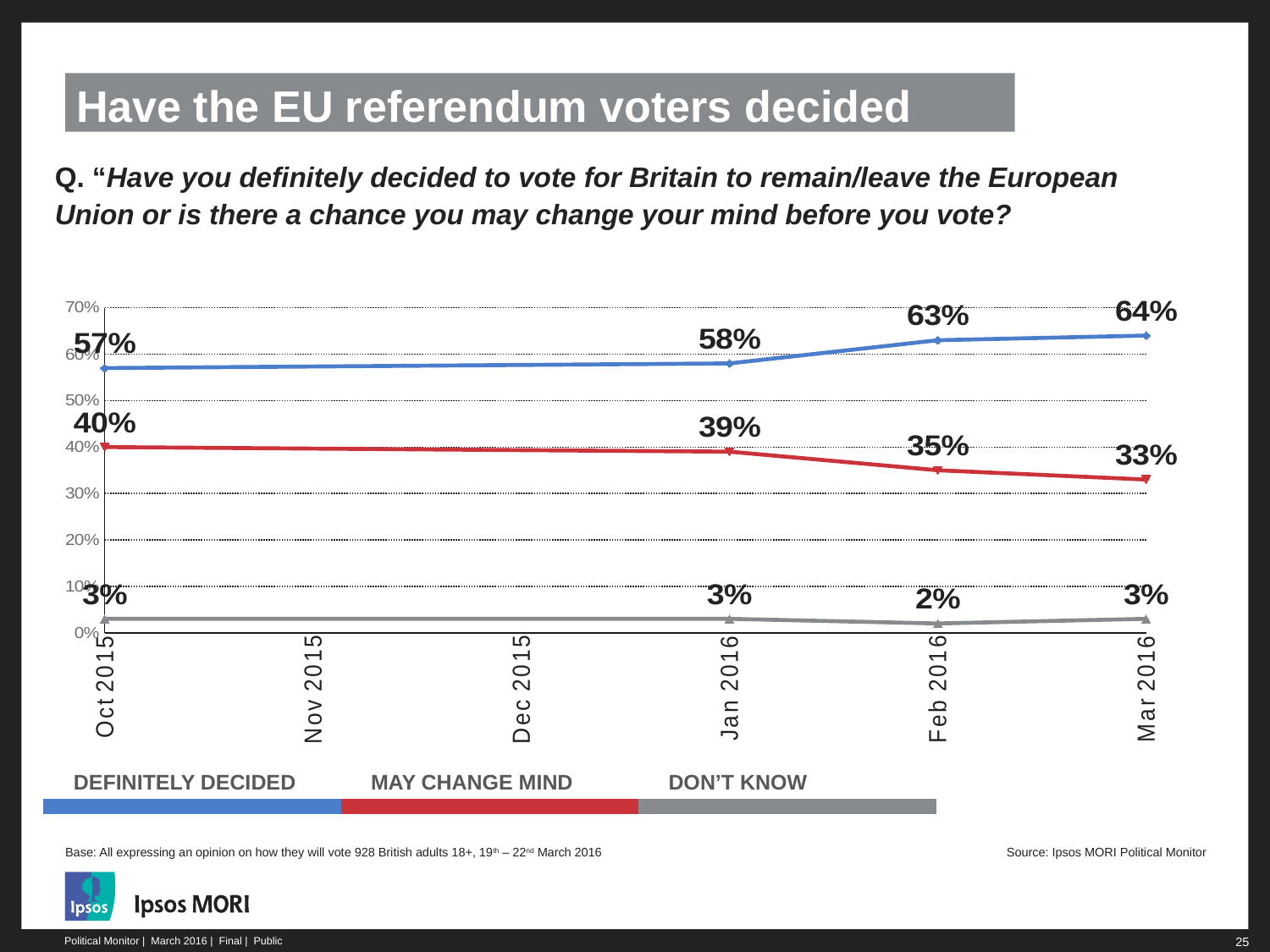

Have the EU referendum voters decided yet?
Q. “Have you definitely decided to vote for Britain to remain/leave the European Union or is there a chance you may change your mind before you vote?

### Chart

| Category | Definitely decided | May change mind | Don’t know |
|---|---|---|---|
| 42278 | 0.57 | 0.4 | 0.030000000000000002 |
| 42370 | 0.5800000000000001 | 0.39000000000000024 | 0.030000000000000002 |
| 42401 | 0.6300000000000004 | 0.3500000000000002 | 0.02000000000000001 |
| 42430 | 0.6400000000000005 | 0.33000000000000035 | 0.030000000000000002 |
| DEFINITELY DECIDED | MAY CHANGE MIND | DON’T KNOW |
| --- | --- | --- |
|  |  |  |
|  |  |  |
Base: All expressing an opinion on how they will vote 928 British adults 18+, 19th – 22nd March 2016
Source: Ipsos MORI Political Monitor